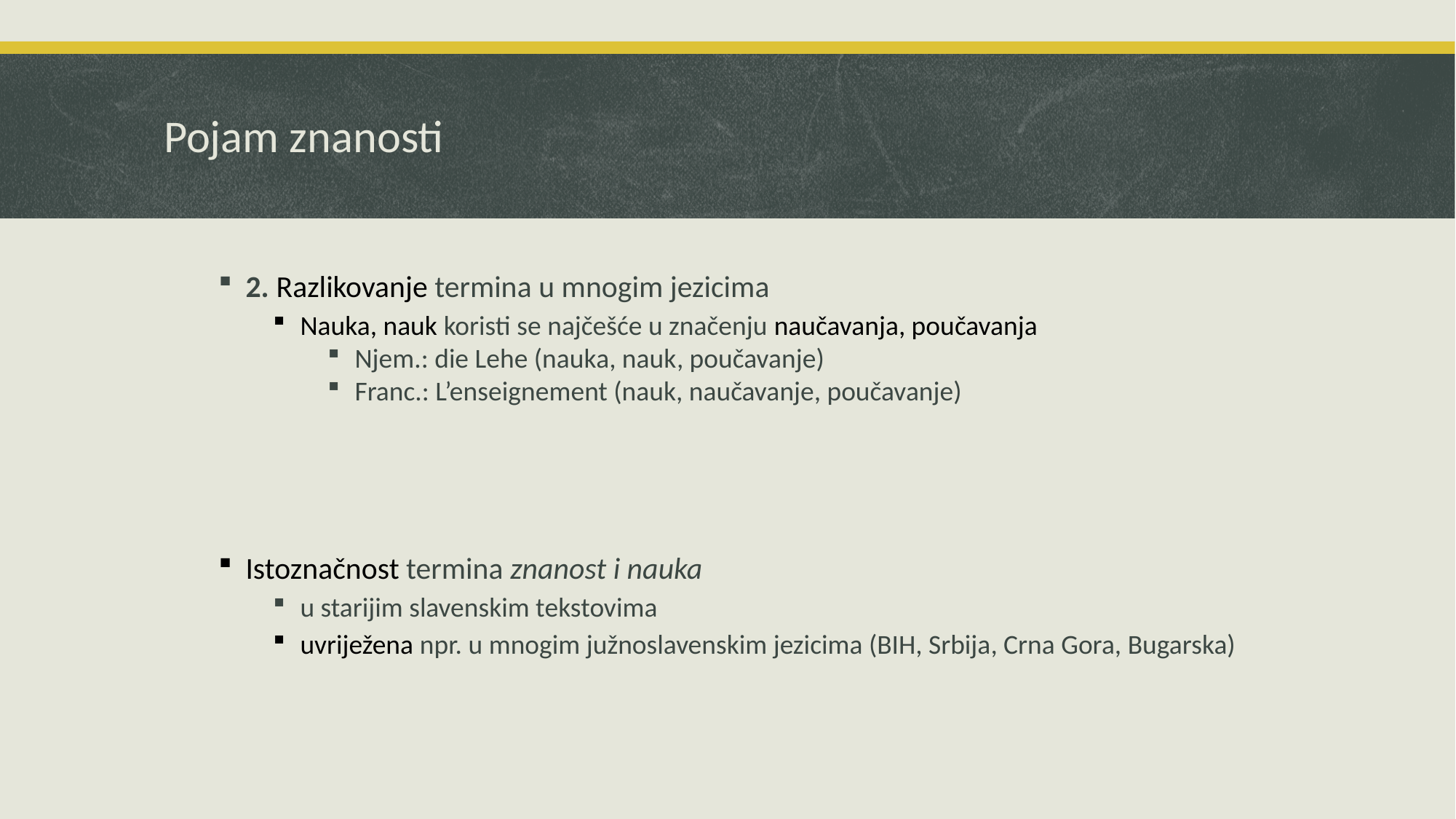

# Pojam znanosti
2. Razlikovanje termina u mnogim jezicima
Nauka, nauk koristi se najčešće u značenju naučavanja, poučavanja
Njem.: die Lehe (nauka, nauk, poučavanje)
Franc.: L’enseignement (nauk, naučavanje, poučavanje)

Istoznačnost termina znanost i nauka
u starijim slavenskim tekstovima
uvriježena npr. u mnogim južnoslavenskim jezicima (BIH, Srbija, Crna Gora, Bugarska)